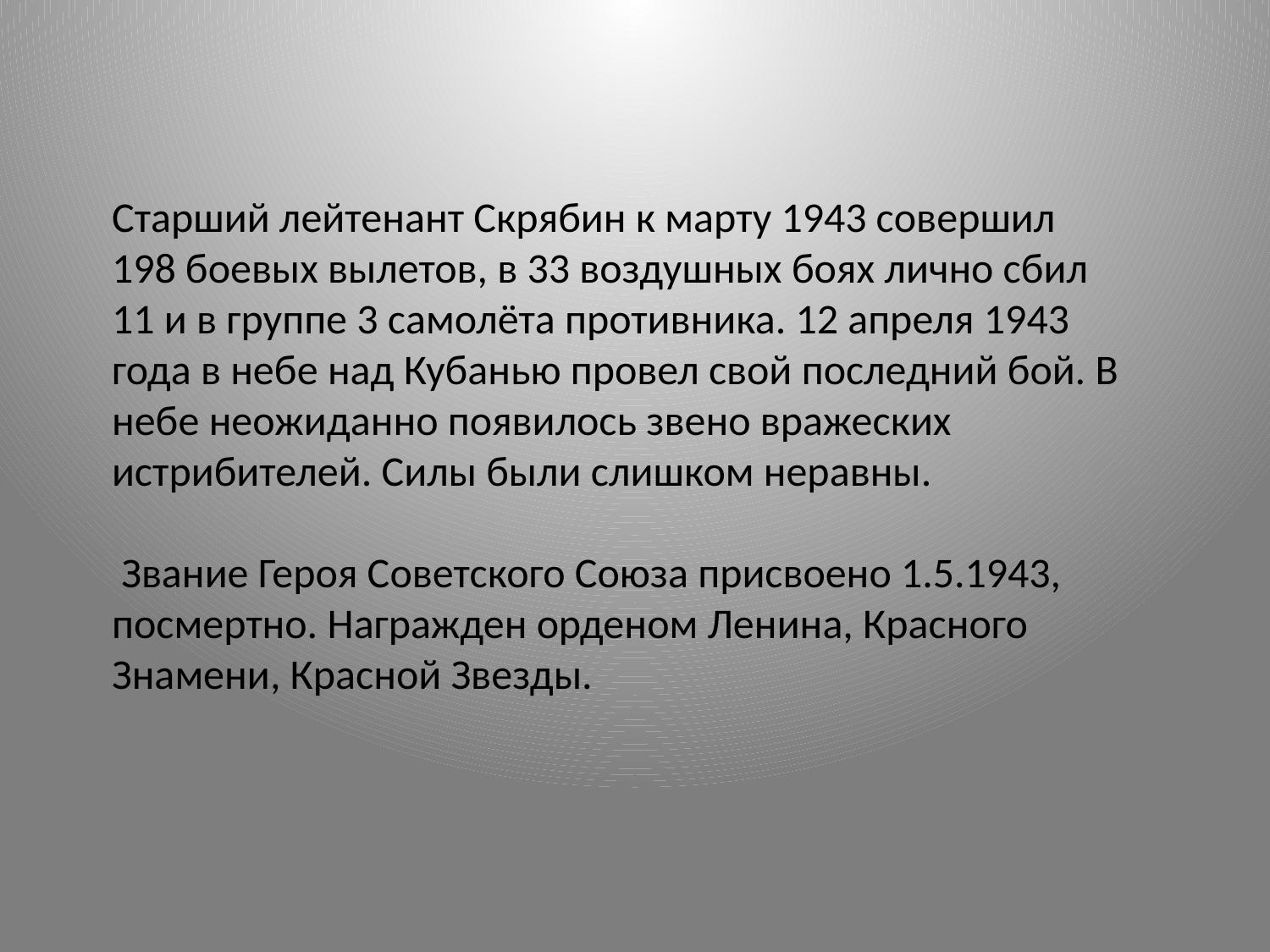

Старший лейтенант Скрябин к марту 1943 совершил 198 боевых вылетов, в 33 воздушных боях лично сбил 11 и в группе 3 самолёта противника. 12 апреля 1943 года в небе над Кубанью провел свой последний бой. В небе неожиданно появилось звено вражеских истрибителей. Силы были слишком неравны.
 Звание Героя Советского Союза присвоено 1.5.1943, посмертно. Награжден орденом Ленина, Красного Знамени, Красной Звезды.